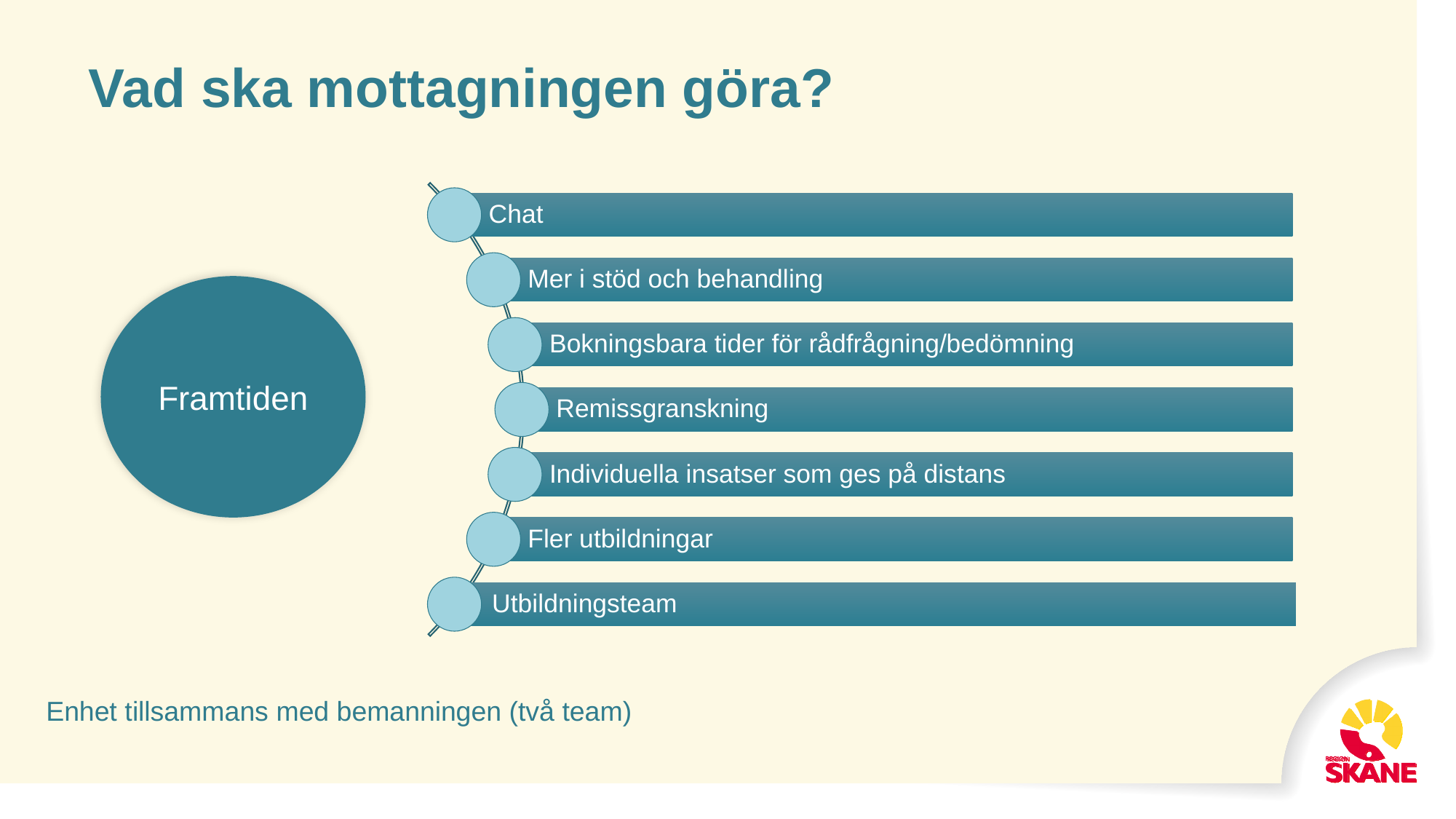

# Vad ska mottagningen göra?

Chat
Mer i stöd och behandling
Bokningsbara tider för rådfrågning/bedömning
Remissgranskning
Individuella insatser som ges på distans
Fler utbildningar
Utbildningsteam
Framtiden
Enhet tillsammans med bemanningen (två team)